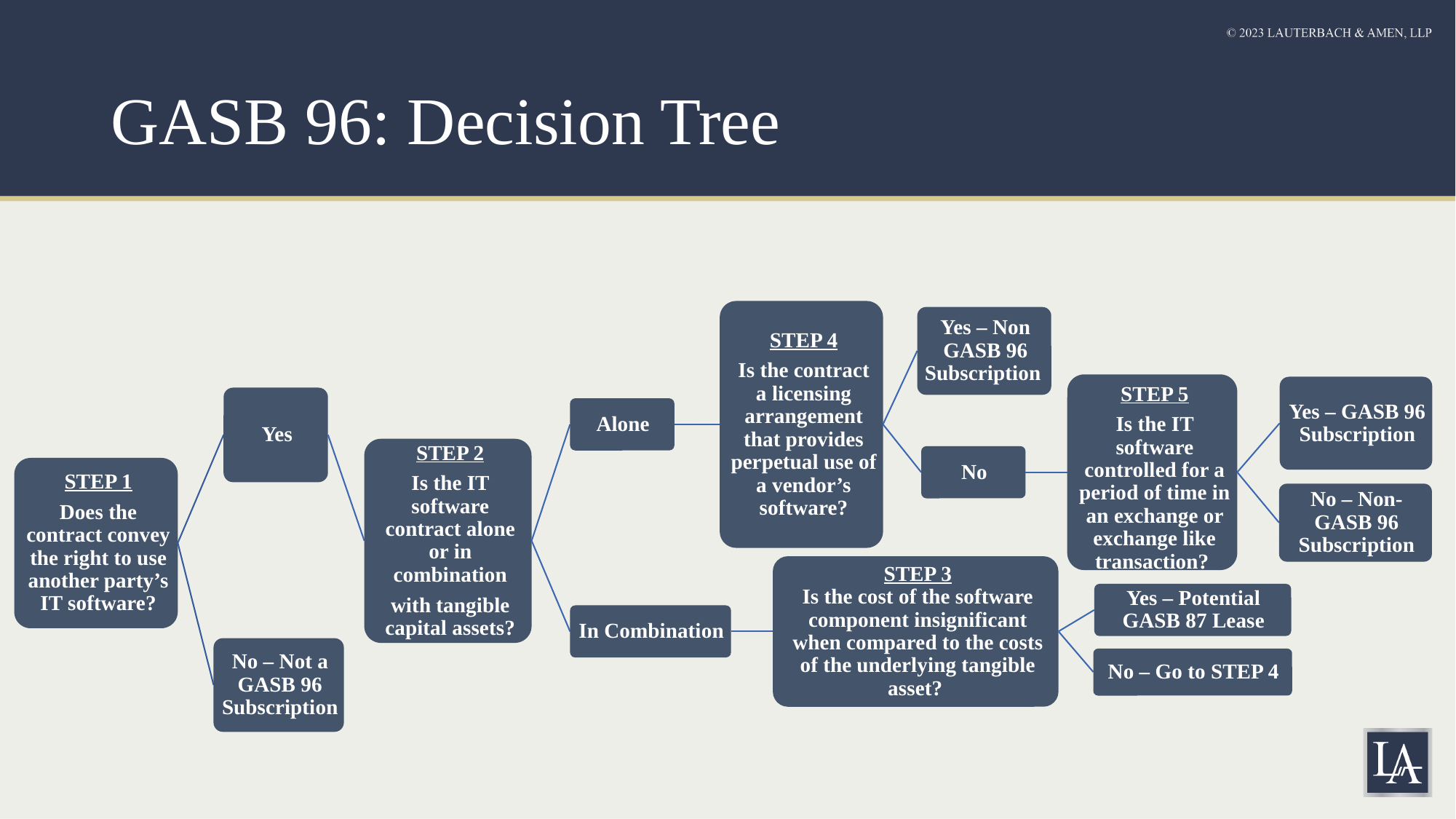

# GASB 96: Decision Tree
STEP 1
Does the contract convey the right to use another party’s IT software?

Yes

STEP 2
Is the IT software contract alone or in combination
with tangible capital assets?

Alone

STEP 4
Is the contract a licensing arrangement that provides perpetual use of a vendor’s software?

Yes – Non GASB 96 Subscription

No

STEP 5
Is the IT software controlled for a period of time in an exchange or exchange like transaction?

Yes – GASB 96 Subscription

No – Non-GASB 96 Subscription

In Combination

STEP 3
Is the cost of the software component insignificant when compared to the costs of the underlying tangible asset?

Yes – Potential GASB 87 Lease

No – Go to STEP 4

No – Not a GASB 96 Subscription
13